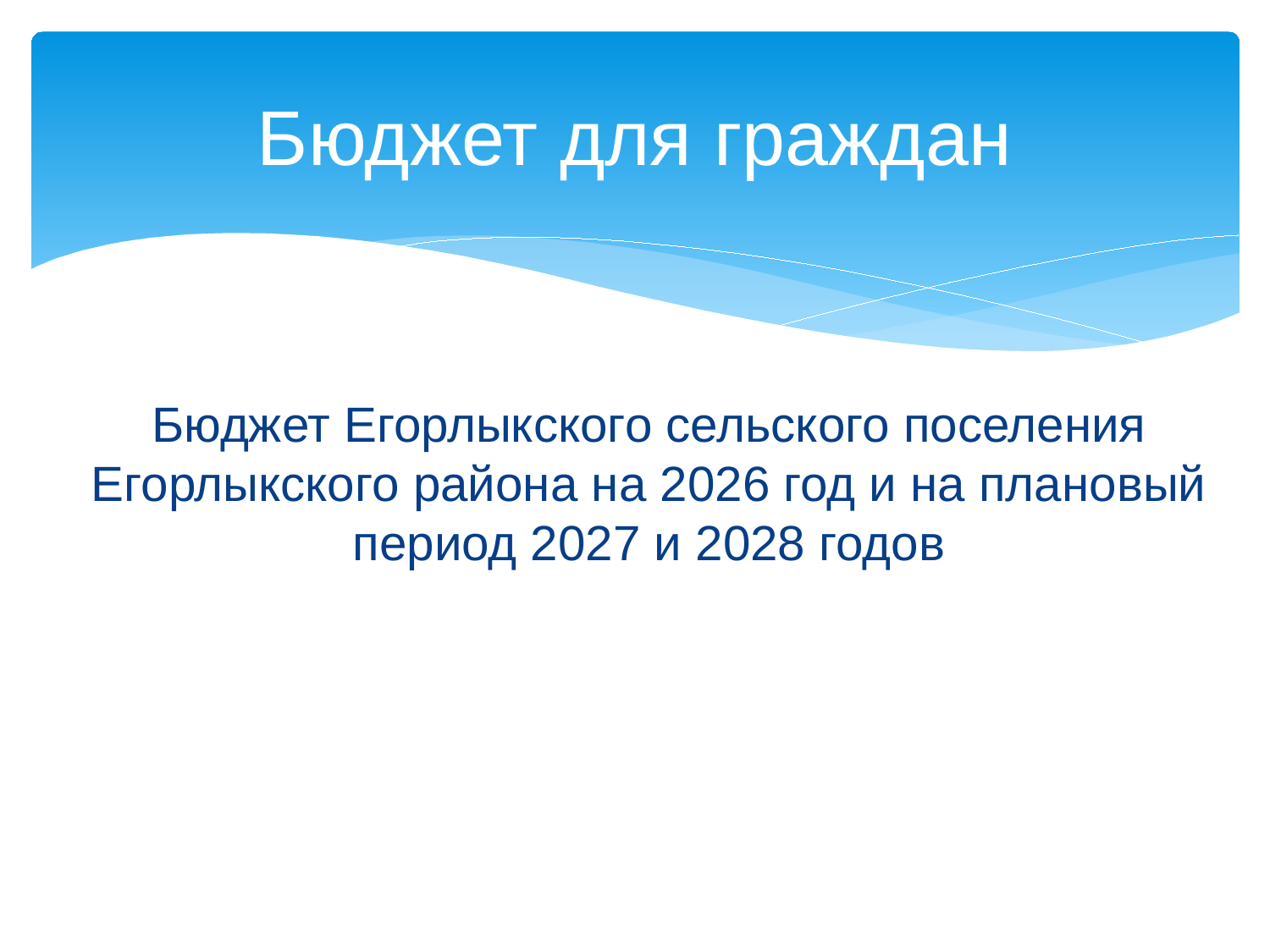

# Бюджет для граждан

Бюджет Егорлыкского сельского поселения Егорлыкского района на 2026 год и на плановый период 2027 и 2028 годов